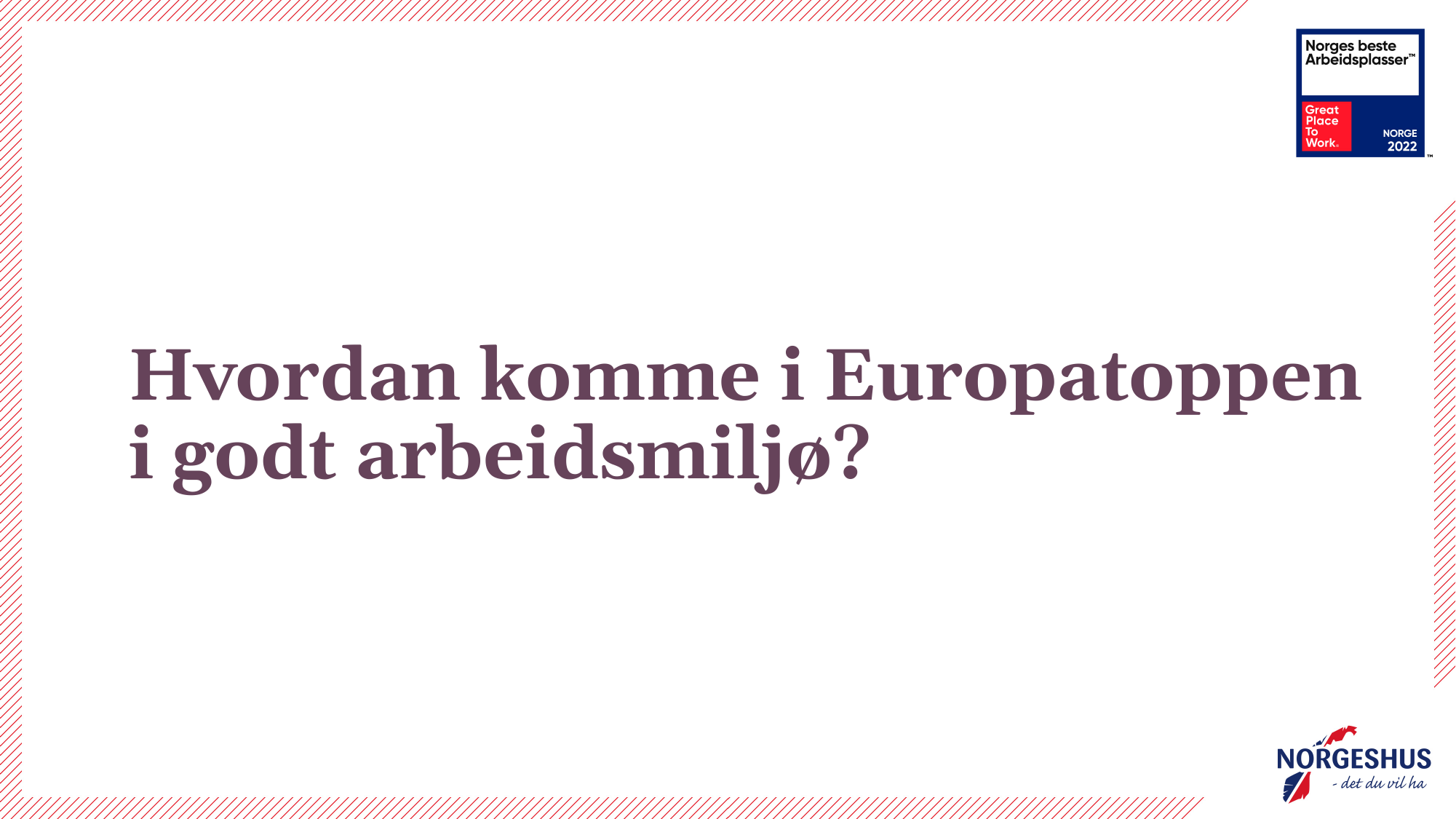

# Hvordan komme i Europatoppen i godt arbeidsmiljø?